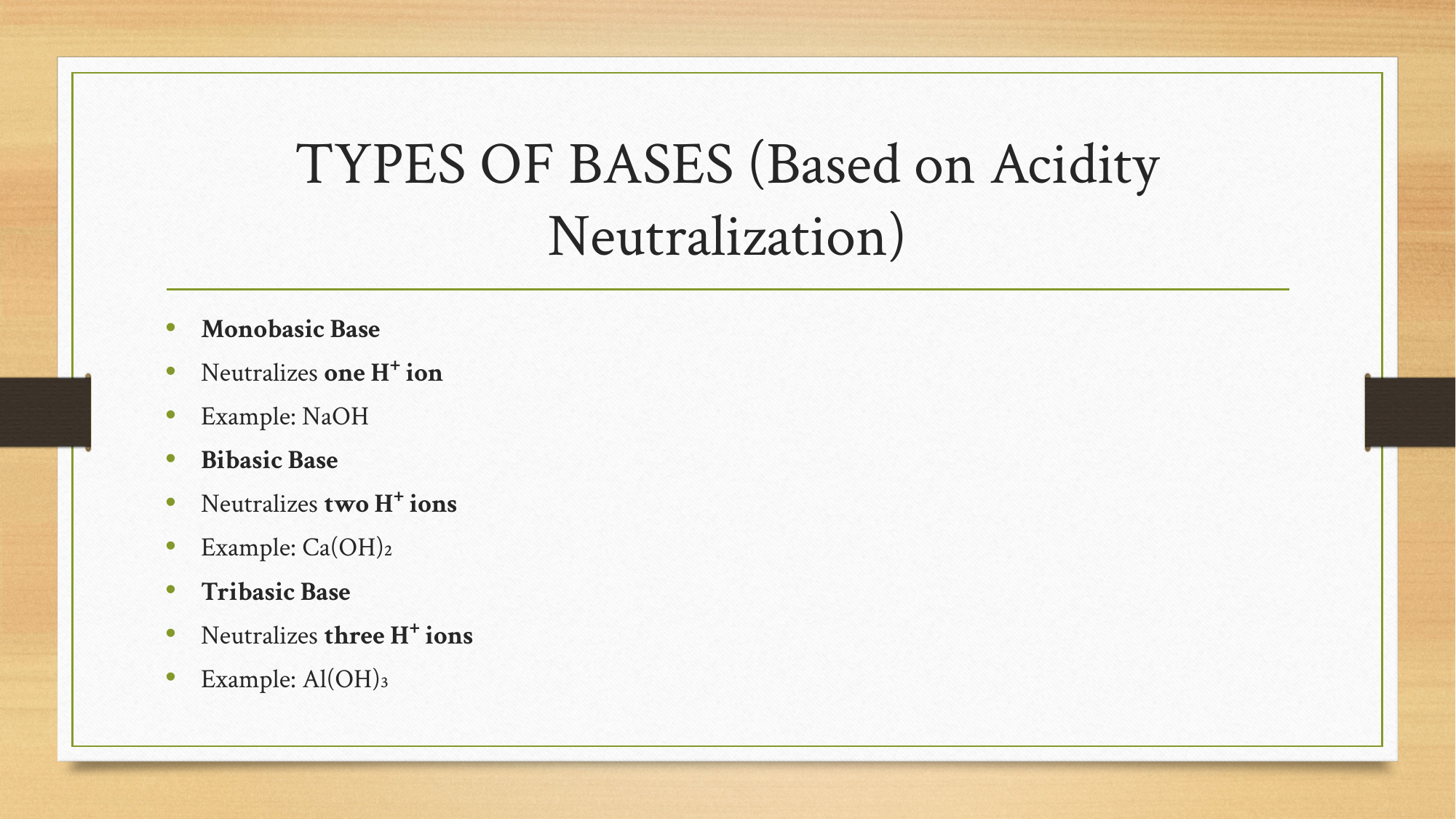

# TYPES OF BASES (Based on Acidity Neutralization)
Monobasic Base
Neutralizes one H⁺ ion
Example: NaOH
Bibasic Base
Neutralizes two H⁺ ions
Example: Ca(OH)₂
Tribasic Base
Neutralizes three H⁺ ions
Example: Al(OH)₃